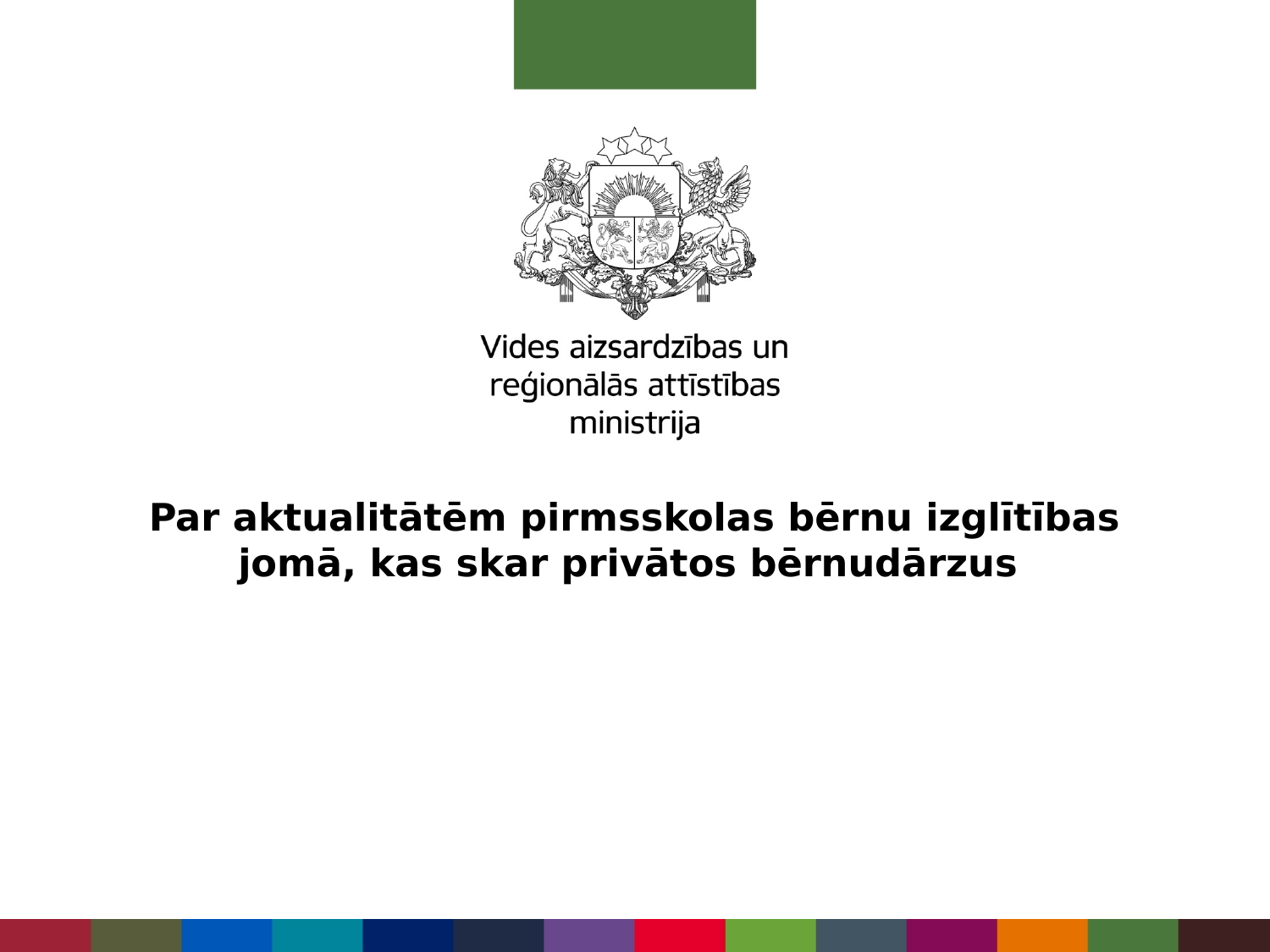

# Par aktualitātēm pirmsskolas bērnu izglītības jomā, kas skar privātos bērnudārzus